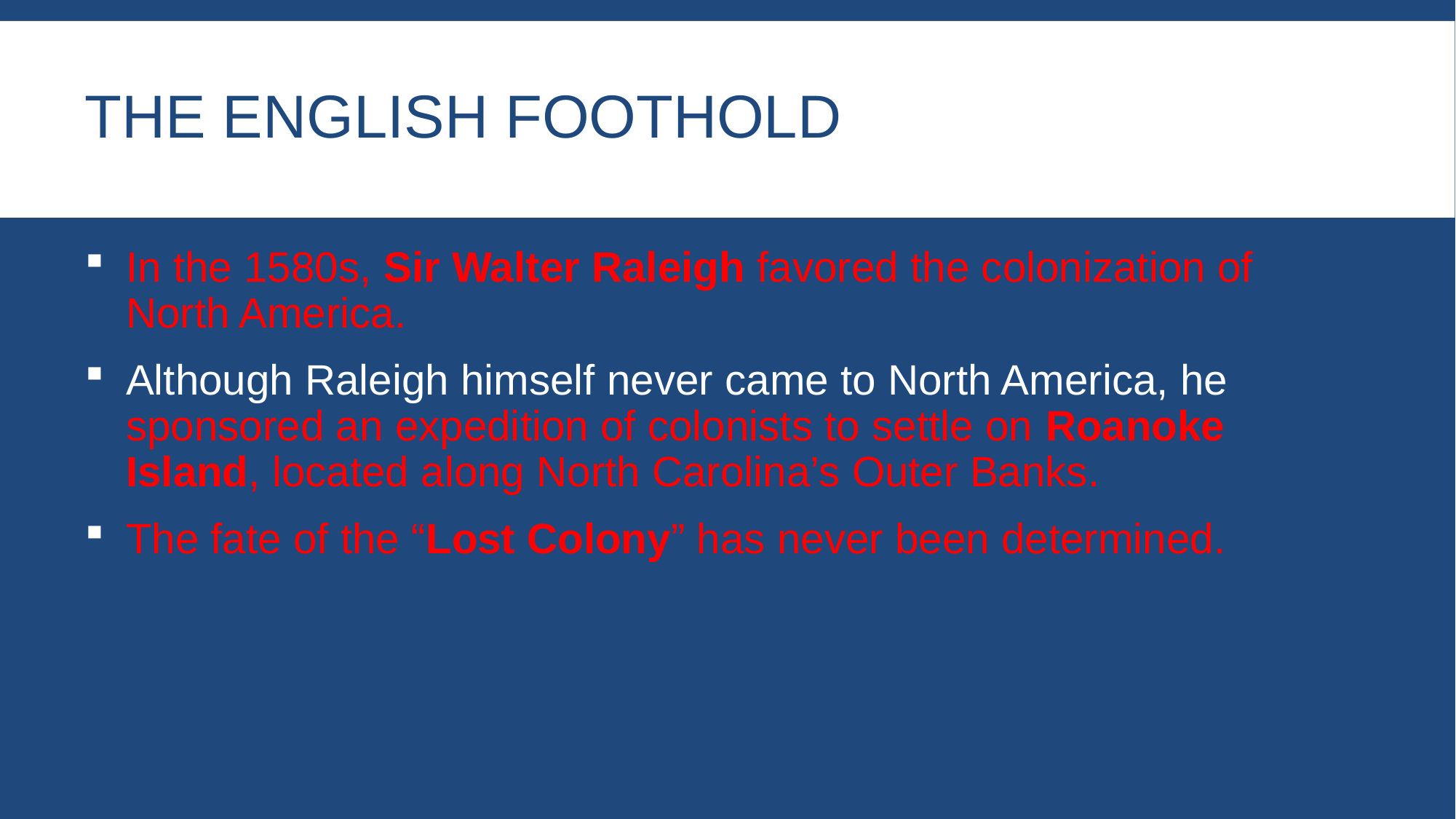

# The English foothold
In the 1580s, Sir Walter Raleigh favored the colonization of North America.
Although Raleigh himself never came to North America, he sponsored an expedition of colonists to settle on Roanoke Island, located along North Carolina’s Outer Banks.
The fate of the “Lost Colony” has never been determined.